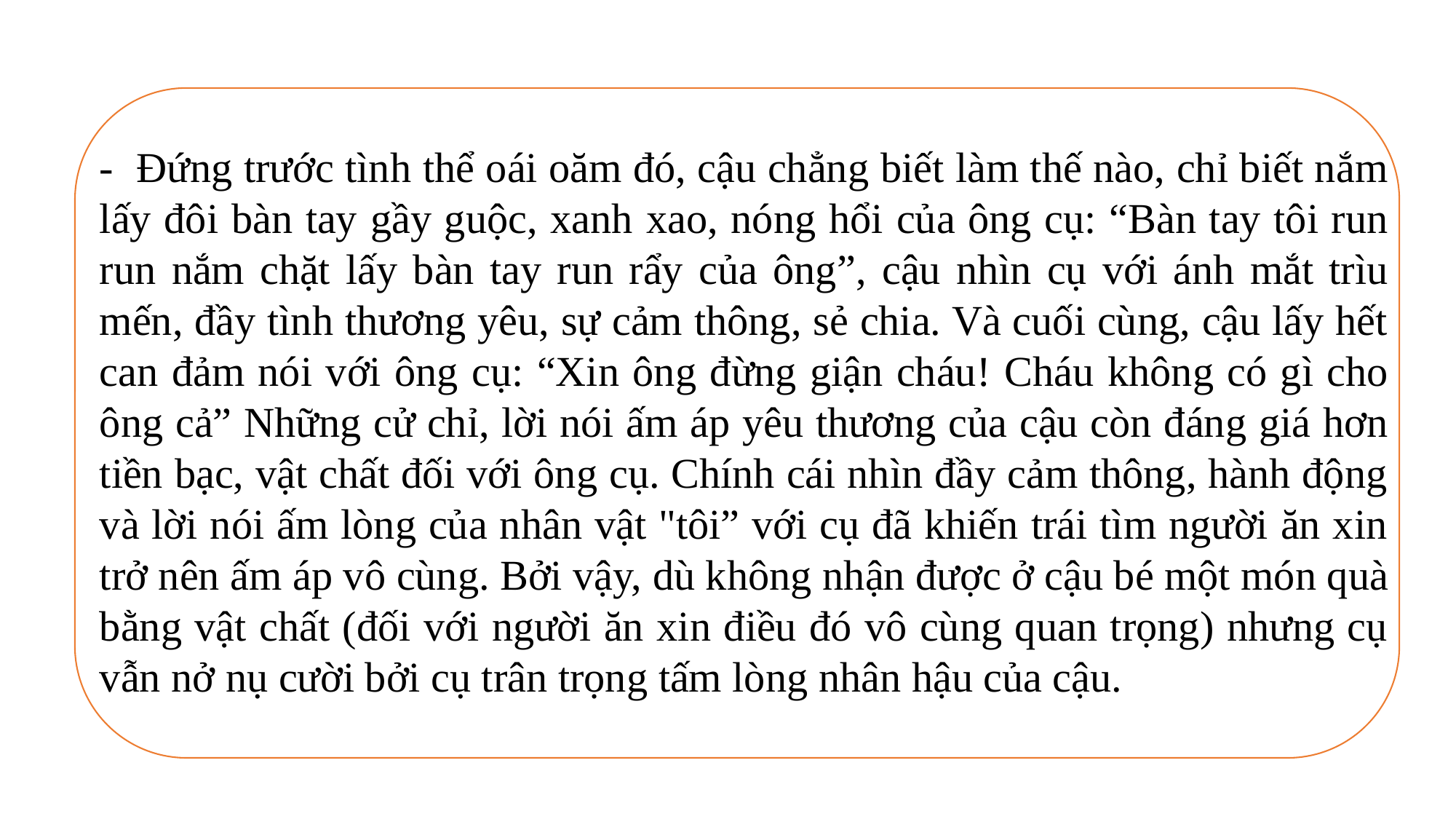

-  Đứng trước tình thể oái oăm đó, cậu chẳng biết làm thế nào, chỉ biết nắm lấy đôi bàn tay gầy guộc, xanh xao, nóng hổi của ông cụ: “Bàn tay tôi run run nắm chặt lấy bàn tay run rẩy của ông”, cậu nhìn cụ với ánh mắt trìu mến, đầy tình thương yêu, sự cảm thông, sẻ chia. Và cuối cùng, cậu lấy hết can đảm nói với ông cụ: “Xin ông đừng giận cháu! Cháu không có gì cho ông cả” Những cử chỉ, lời nói ấm áp yêu thương của cậu còn đáng giá hơn tiền bạc, vật chất đối với ông cụ. Chính cái nhìn đầy cảm thông, hành động và lời nói ấm lòng của nhân vật "tôi” với cụ đã khiến trái tìm người ăn xin trở nên ấm áp vô cùng. Bởi vậy, dù không nhận được ở cậu bé một món quà bằng vật chất (đối với người ăn xin điều đó vô cùng quan trọng) nhưng cụ vẫn nở nụ cười bởi cụ trân trọng tấm lòng nhân hậu của cậu.